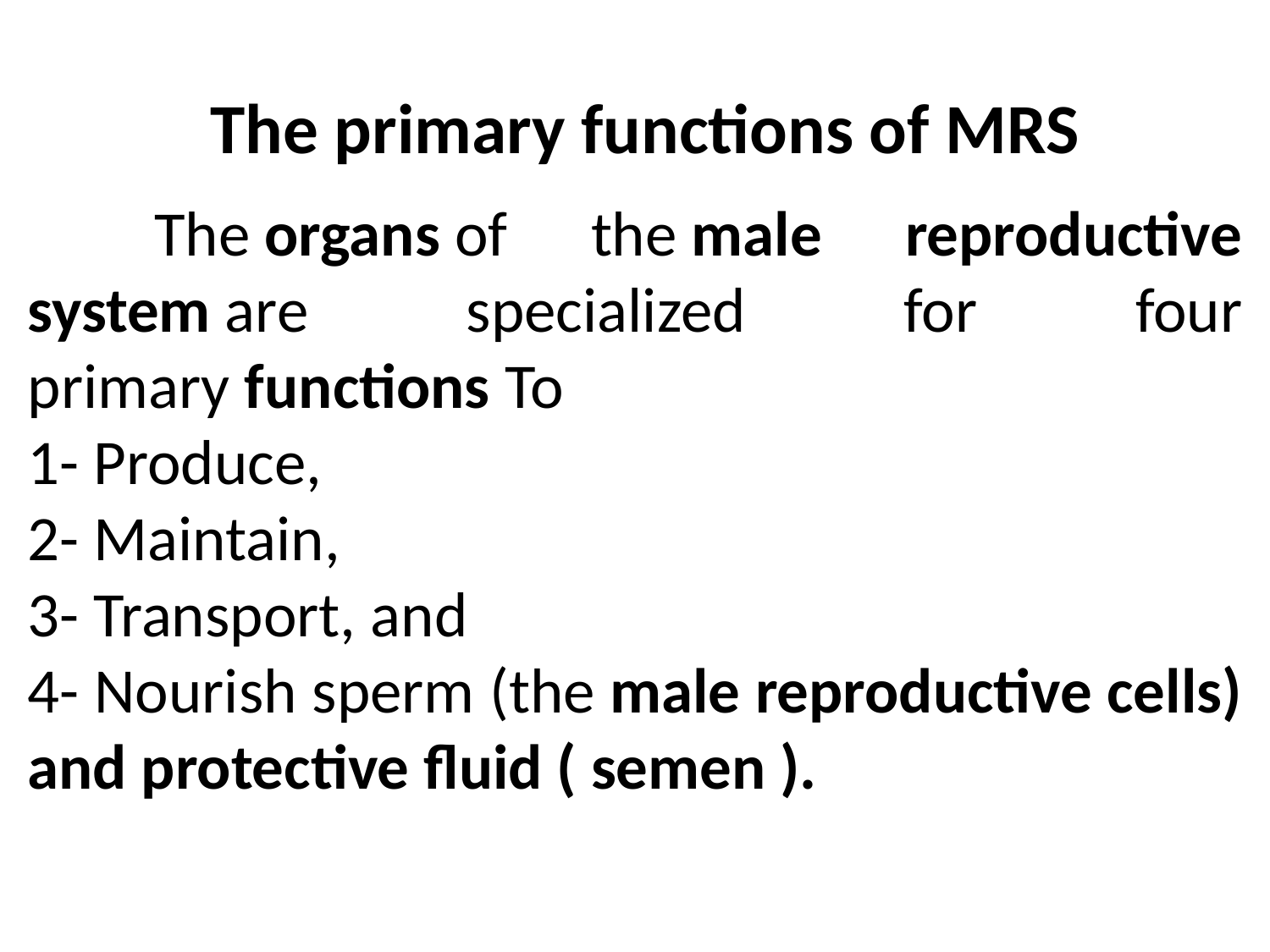

The primary functions of MRS
	The organs of the male reproductive system are specialized for four primary functions To
1- Produce,
2- Maintain,
3- Transport, and
4- Nourish sperm (the male reproductive cells) and protective fluid ( semen ).